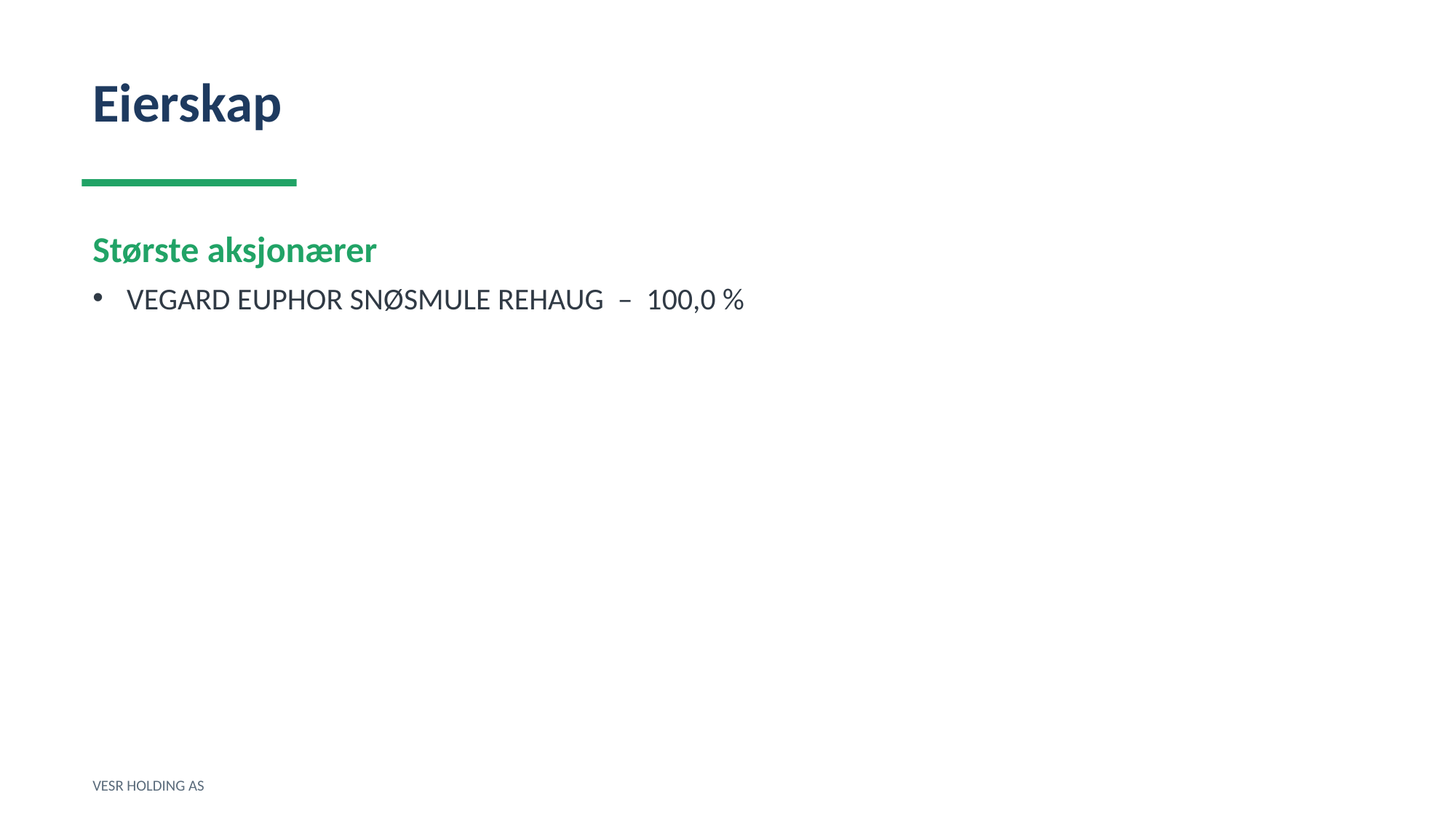

Eierskap

Største aksjonærer
VEGARD EUPHOR SNØSMULE REHAUG  –  100,0 %
VESR HOLDING AS